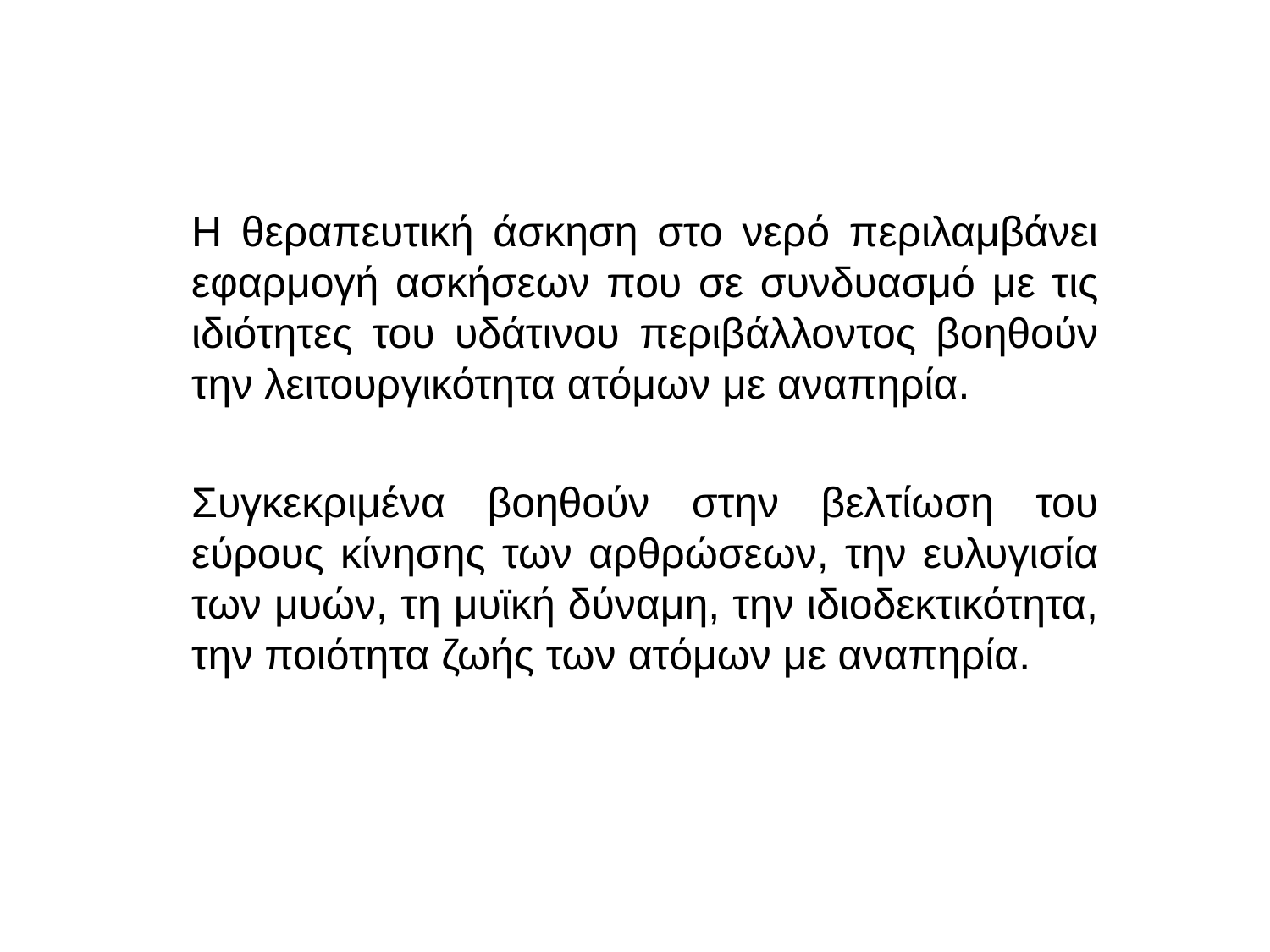

#
Η θεραπευτική άσκηση στο νερό περιλαμβάνει εφαρμογή ασκήσεων που σε συνδυασμό με τις ιδιότητες του υδάτινου περιβάλλοντος βοηθούν την λειτουργικότητα ατόμων με αναπηρία.

Συγκεκριμένα βοηθούν στην βελτίωση του εύρους κίνησης των αρθρώσεων, την ευλυγισία των μυών, τη μυϊκή δύναμη, την ιδιοδεκτικότητα, την ποιότητα ζωής των ατόμων με αναπηρία.